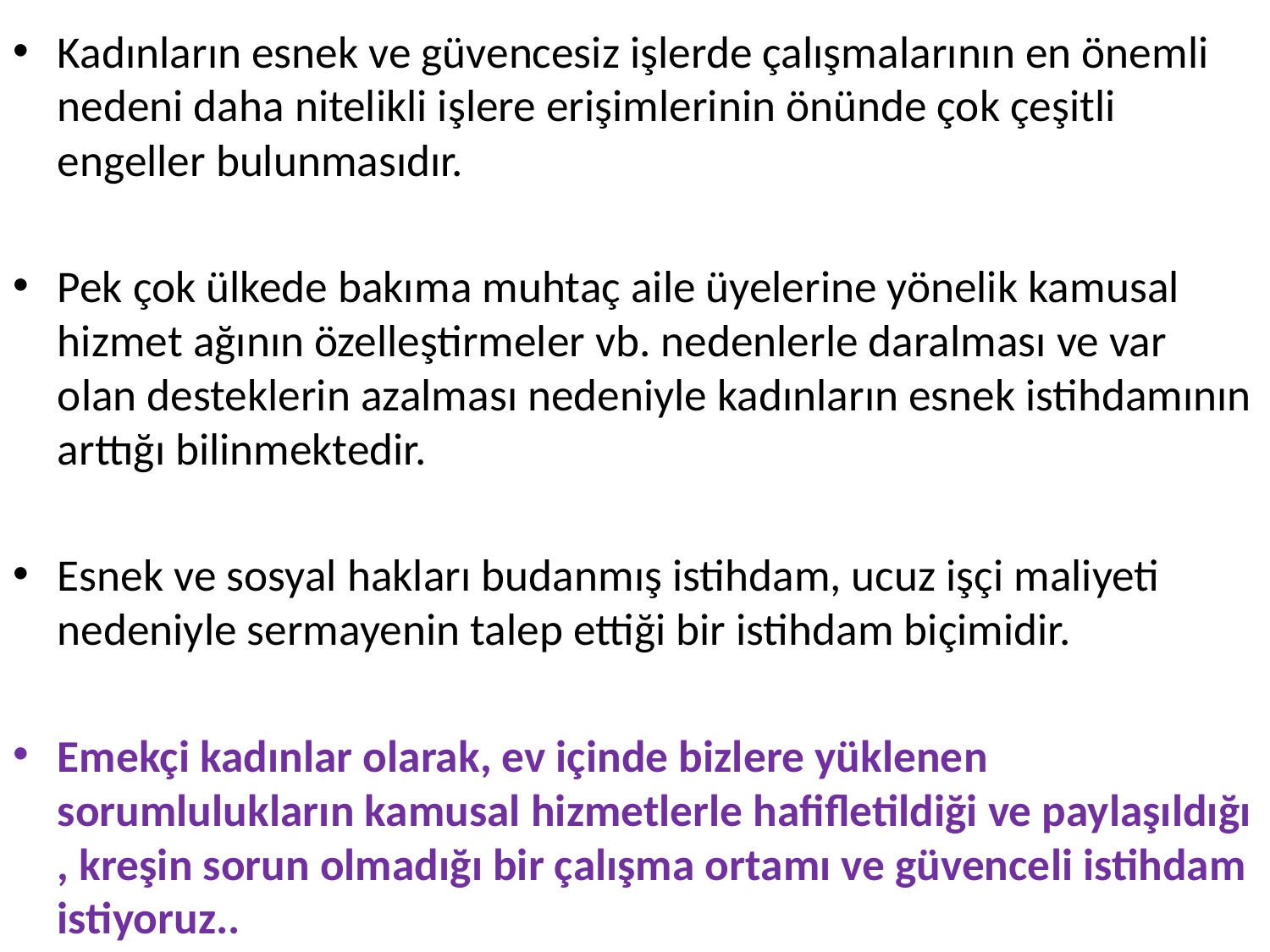

Kadınların esnek ve güvencesiz işlerde çalışmalarının en önemli nedeni daha nitelikli işlere erişimlerinin önünde çok çeşitli engeller bulunmasıdır.

Pek çok ülkede bakıma muhtaç aile üyelerine yönelik kamusal hizmet ağının özelleştirmeler vb. nedenlerle daralması ve var olan desteklerin azalması nedeniyle kadınların esnek istihdamının arttığı bilinmektedir.

Esnek ve sosyal hakları budanmış istihdam, ucuz işçi maliyeti nedeniyle sermayenin talep ettiği bir istihdam biçimidir.

Emekçi kadınlar olarak, ev içinde bizlere yüklenen sorumlulukların kamusal hizmetlerle hafifletildiği ve paylaşıldığı , kreşin sorun olmadığı bir çalışma ortamı ve güvenceli istihdam istiyoruz..